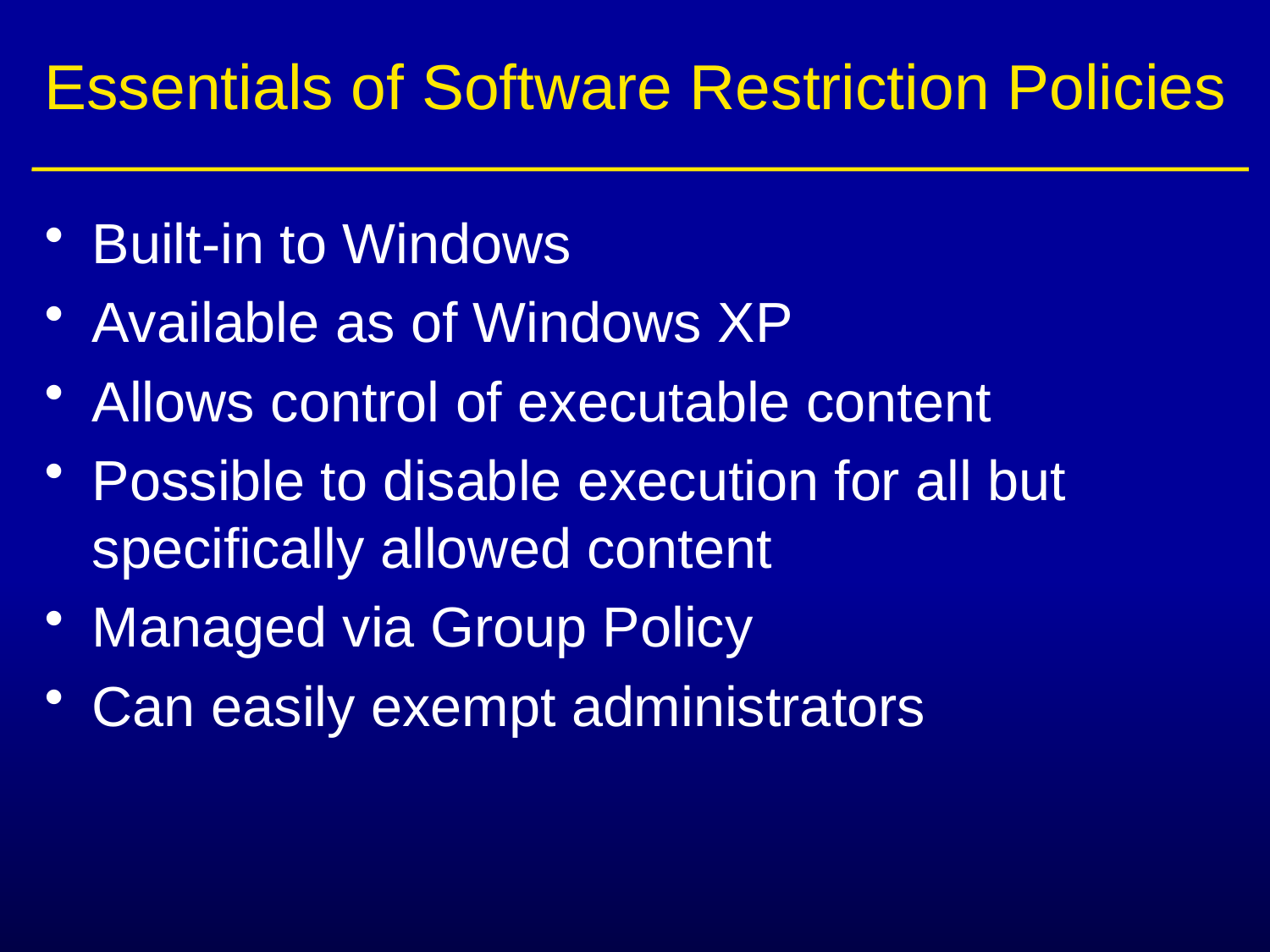

# Essentials of Software Restriction Policies
Built-in to Windows
Available as of Windows XP
Allows control of executable content
Possible to disable execution for all but specifically allowed content
Managed via Group Policy
Can easily exempt administrators